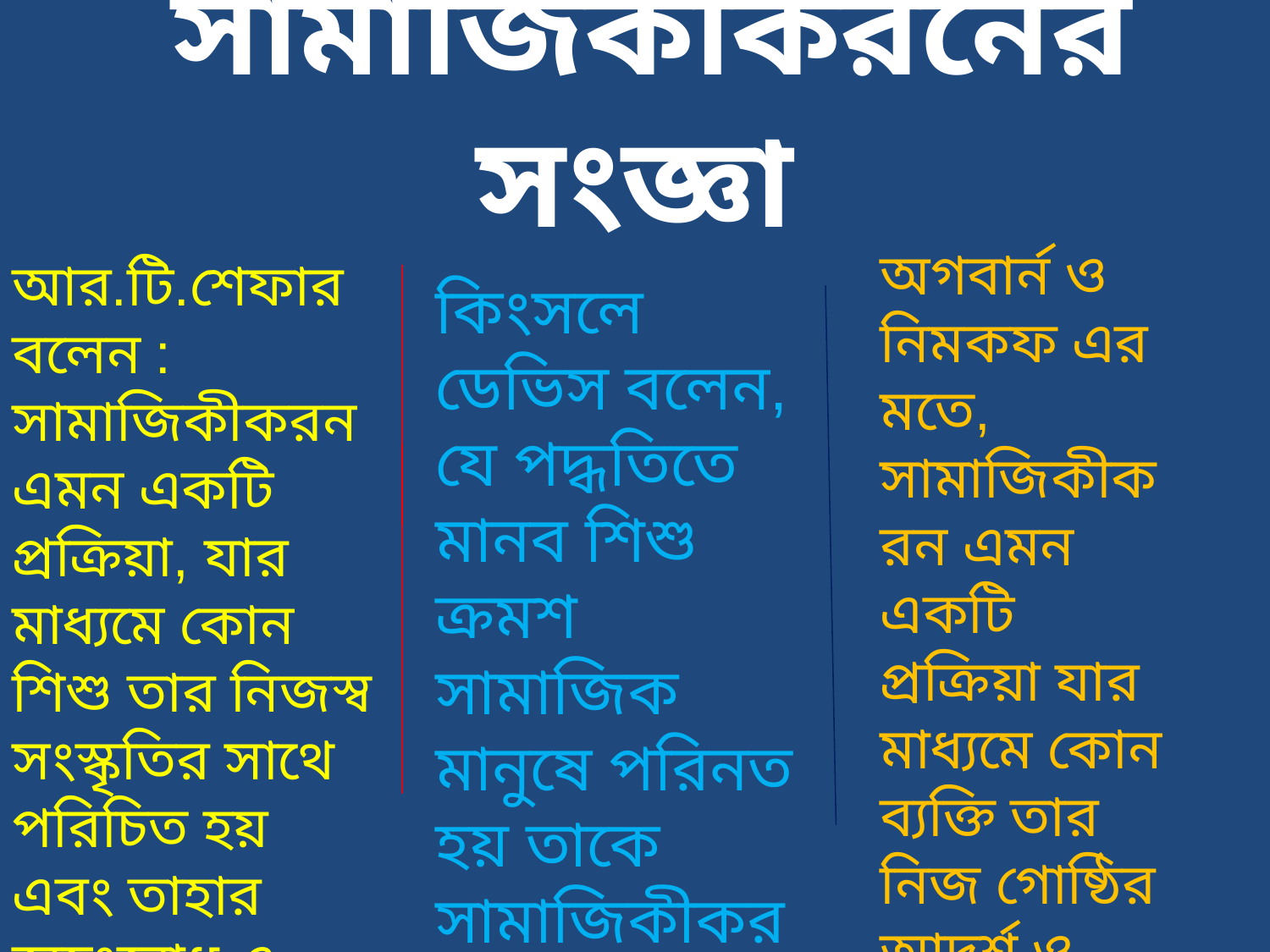

# সামাজিকীকরনের সংজ্ঞা
অগবার্ন ও নিমকফ এর মতে, সামাজিকীকরন এমন একটি প্রক্রিয়া যার মাধ্যমে কোন ব্যক্তি তার নিজ গোষ্ঠির  আদর্শ ও মূল্যবোধ সামঞ্জস্য রক্ষা করে।
আর.টি.শেফার বলেন : সামাজিকীকরন এমন একটি প্রক্রিয়া, যার মাধ্যমে কোন শিশু তার নিজস্ব সংস্কৃতির সাথে পরিচিত হয় এবং তাহার অহংবোধ ও ব্যক্তিত্ত্ব বিকাশ ঘটে।
কিংসলে  ডেভিস বলেন, যে পদ্ধতিতে মানব শিশু ক্রমশ সামাজিক মানুষে পরিনত হয় তাকে সামাজিকীকরন বলে।